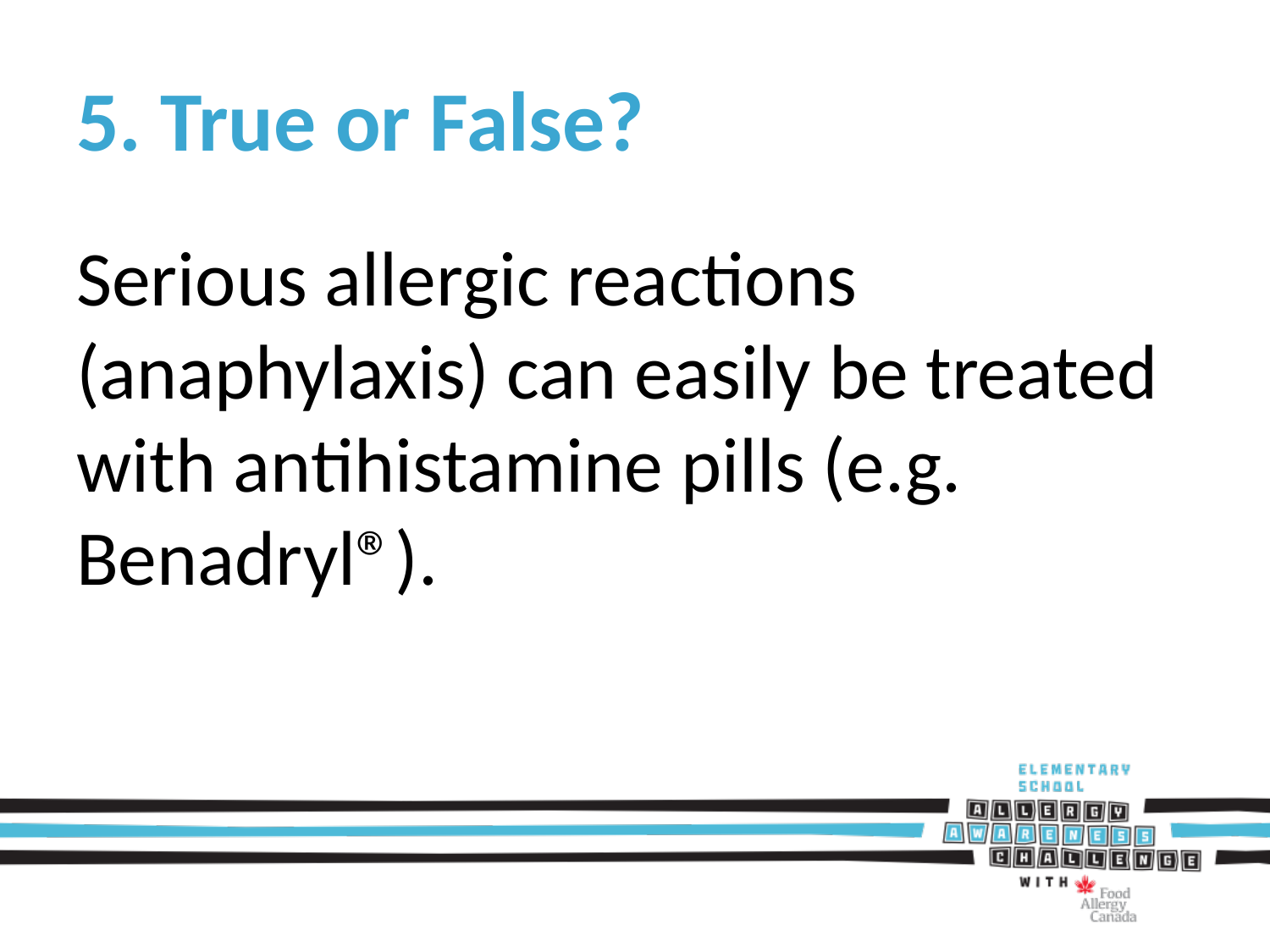

# 5. True or False?
Serious allergic reactions (anaphylaxis) can easily be treated with antihistamine pills (e.g. Benadryl®).